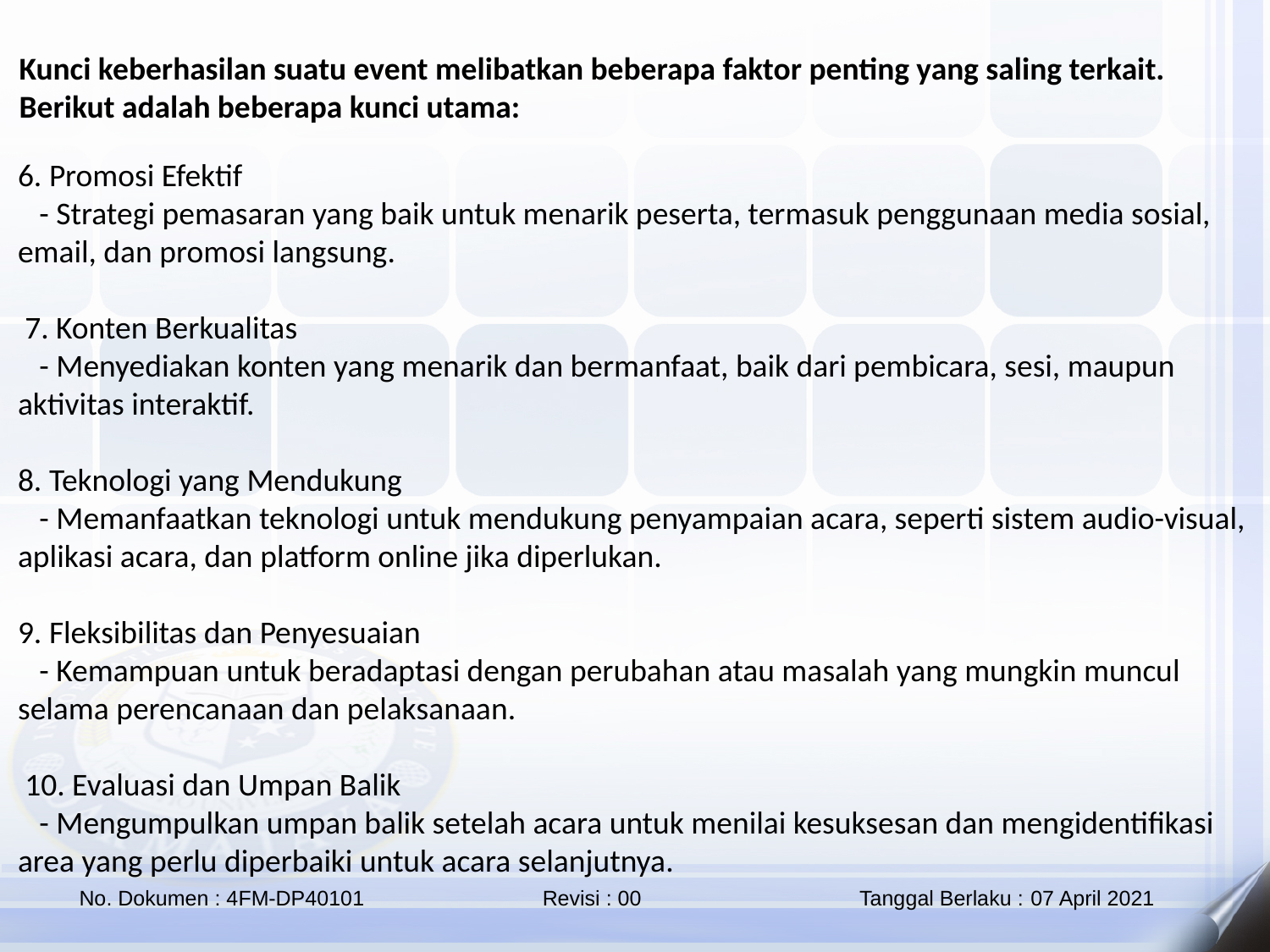

Kunci keberhasilan suatu event melibatkan beberapa faktor penting yang saling terkait. Berikut adalah beberapa kunci utama:

6. Promosi Efektif
   - Strategi pemasaran yang baik untuk menarik peserta, termasuk penggunaan media sosial, email, dan promosi langsung.

 7. Konten Berkualitas
   - Menyediakan konten yang menarik dan bermanfaat, baik dari pembicara, sesi, maupun aktivitas interaktif.

8. Teknologi yang Mendukung
   - Memanfaatkan teknologi untuk mendukung penyampaian acara, seperti sistem audio-visual, aplikasi acara, dan platform online jika diperlukan.

9. Fleksibilitas dan Penyesuaian
   - Kemampuan untuk beradaptasi dengan perubahan atau masalah yang mungkin muncul selama perencanaan dan pelaksanaan.

 10. Evaluasi dan Umpan Balik
   - Mengumpulkan umpan balik setelah acara untuk menilai kesuksesan dan mengidentifikasi area yang perlu diperbaiki untuk acara selanjutnya.